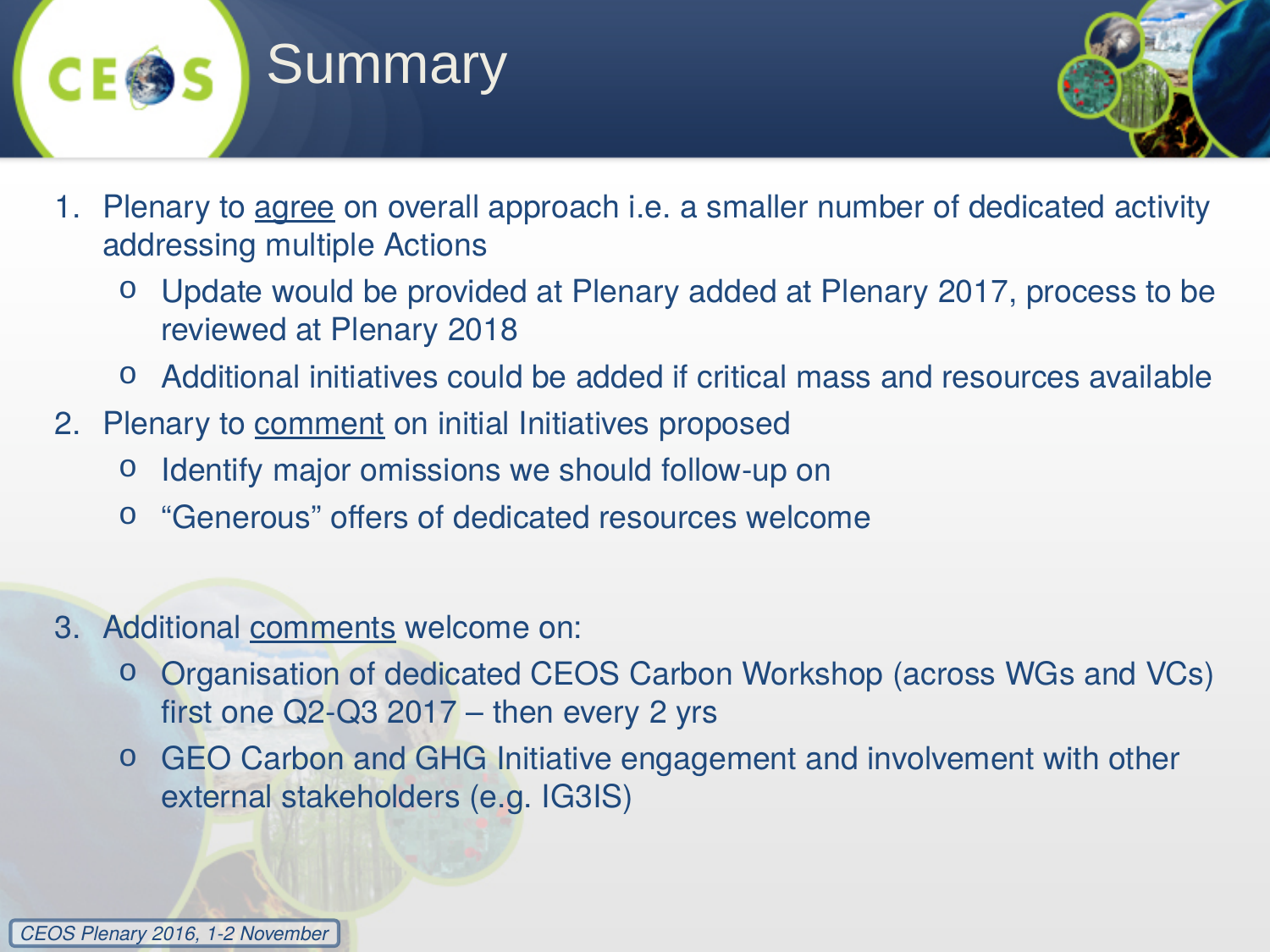

Summary

Plenary to agree on overall approach i.e. a smaller number of dedicated activity addressing multiple Actions
Update would be provided at Plenary added at Plenary 2017, process to be reviewed at Plenary 2018
Additional initiatives could be added if critical mass and resources available
Plenary to comment on initial Initiatives proposed
Identify major omissions we should follow-up on
“Generous” offers of dedicated resources welcome

Additional comments welcome on:
Organisation of dedicated CEOS Carbon Workshop (across WGs and VCs) first one Q2-Q3 2017 – then every 2 yrs
GEO Carbon and GHG Initiative engagement and involvement with other external stakeholders (e.g. IG3IS)